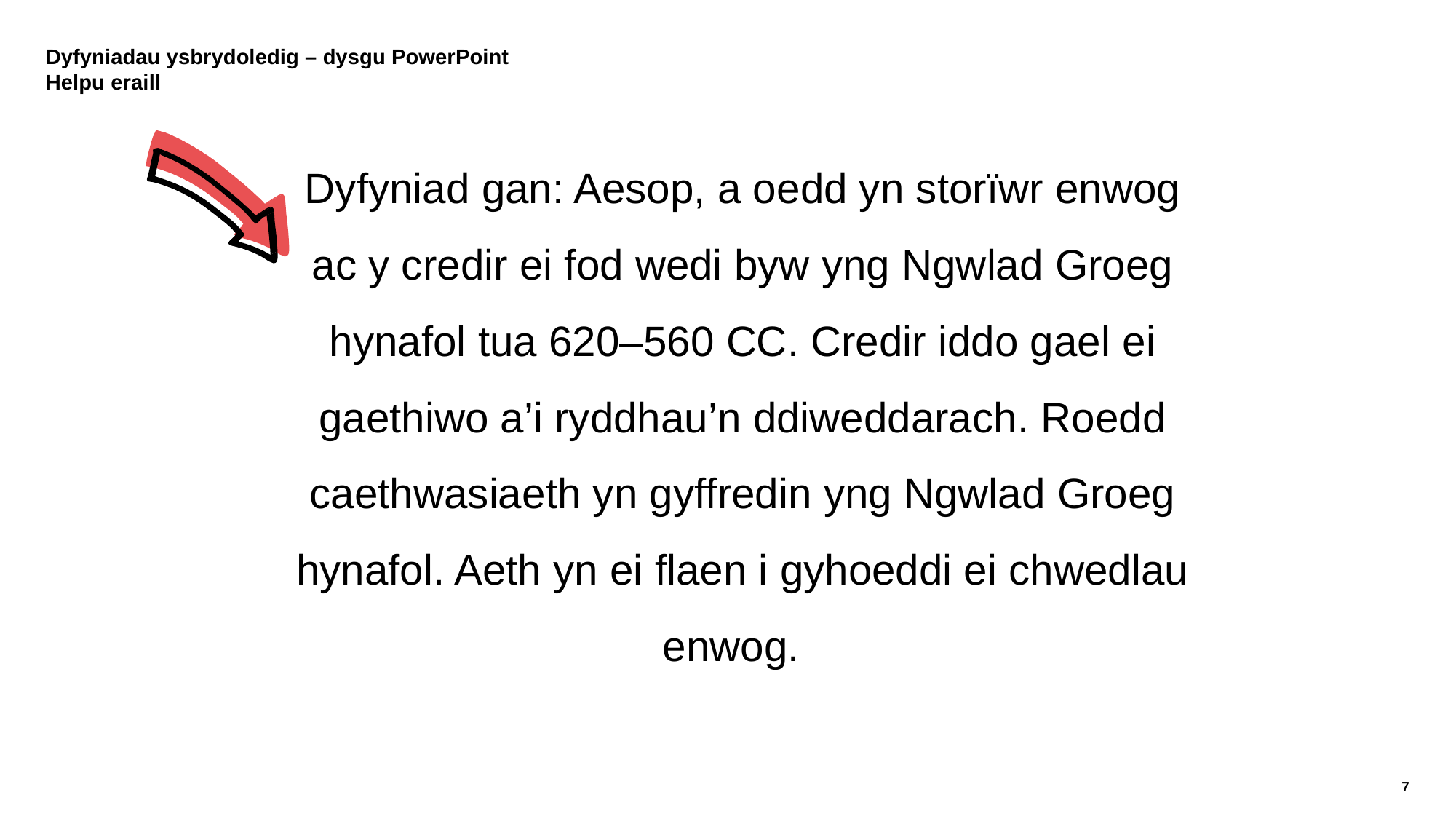

# Dyfyniadau ysbrydoledig – dysgu PowerPoint Helpu eraill

Dyfyniad gan: Aesop, a oedd yn storïwr enwog ac y credir ei fod wedi byw yng Ngwlad Groeg hynafol tua 620–560 CC. Credir iddo gael ei gaethiwo a’i ryddhau’n ddiweddarach. Roedd caethwasiaeth yn gyffredin yng Ngwlad Groeg hynafol. Aeth yn ei flaen i gyhoeddi ei chwedlau enwog.

7